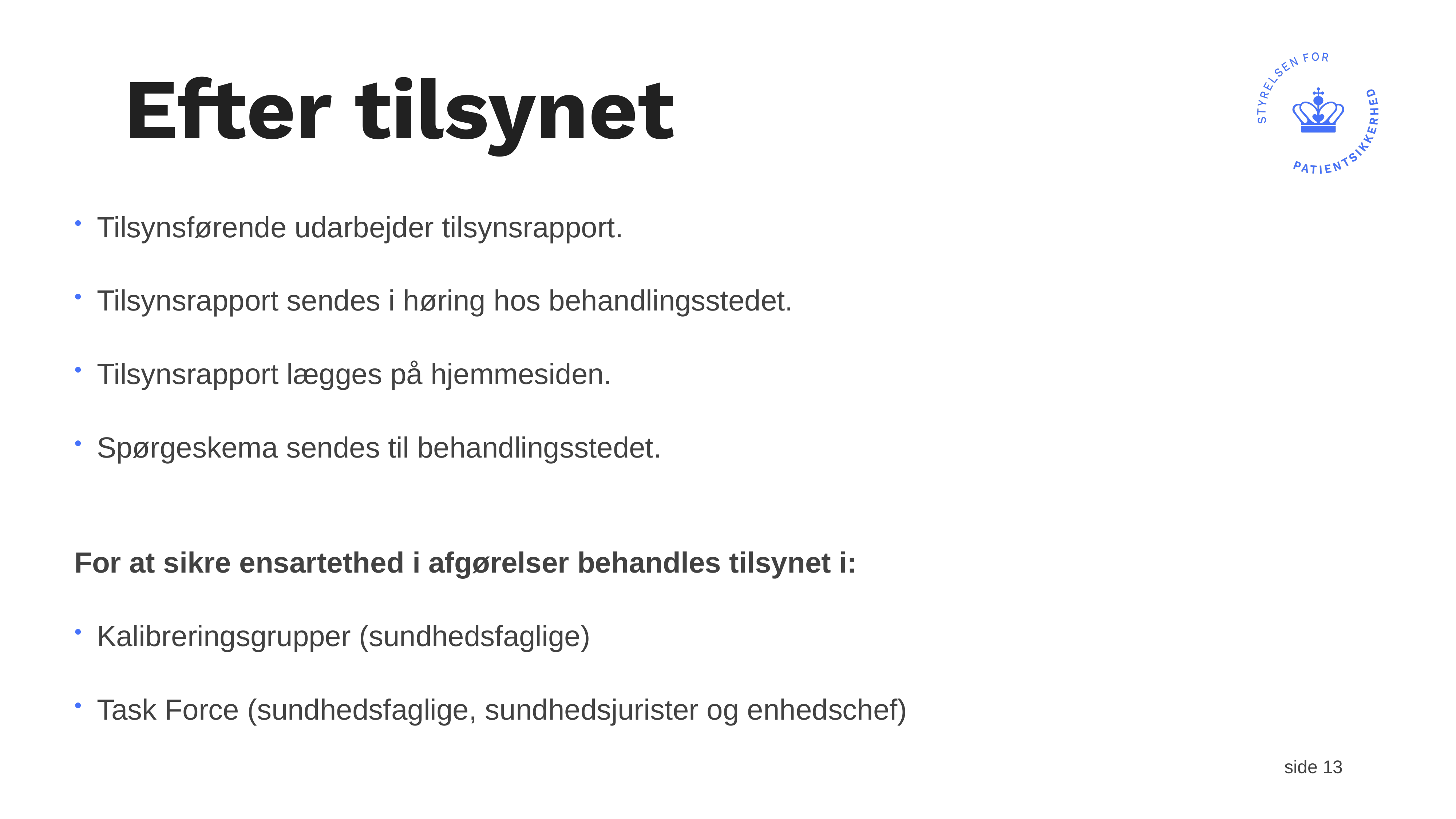

# Efter tilsynet
Tilsynsførende udarbejder tilsynsrapport.
Tilsynsrapport sendes i høring hos behandlingsstedet.
Tilsynsrapport lægges på hjemmesiden.
Spørgeskema sendes til behandlingsstedet.
For at sikre ensartethed i afgørelser behandles tilsynet i:
Kalibreringsgrupper (sundhedsfaglige)
Task Force (sundhedsfaglige, sundhedsjurister og enhedschef)

side 13